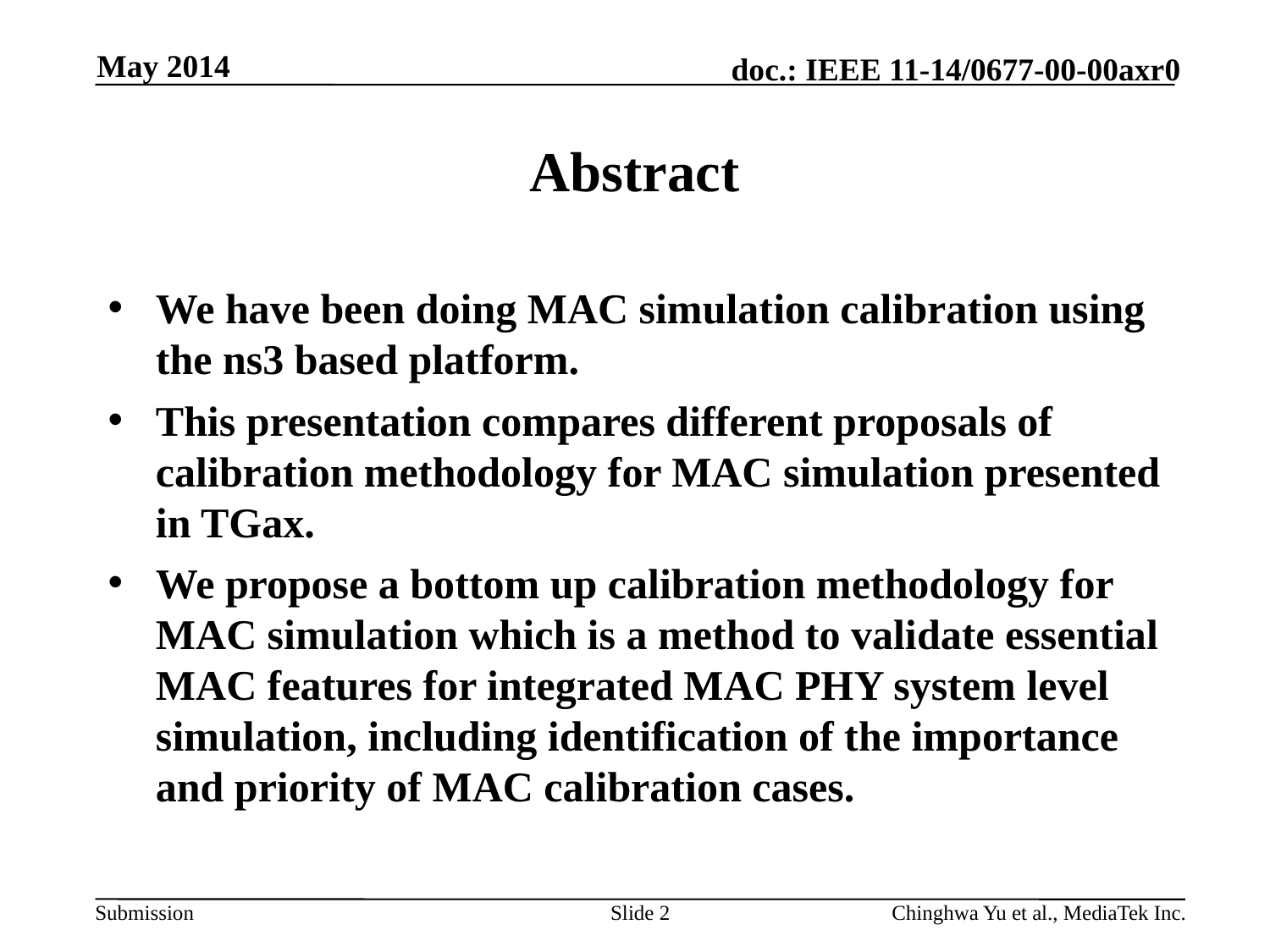

May 2014
# Abstract
We have been doing MAC simulation calibration using the ns3 based platform.
This presentation compares different proposals of calibration methodology for MAC simulation presented in TGax.
We propose a bottom up calibration methodology for MAC simulation which is a method to validate essential MAC features for integrated MAC PHY system level simulation, including identification of the importance and priority of MAC calibration cases.
Slide 2
Chinghwa Yu et al., MediaTek Inc.